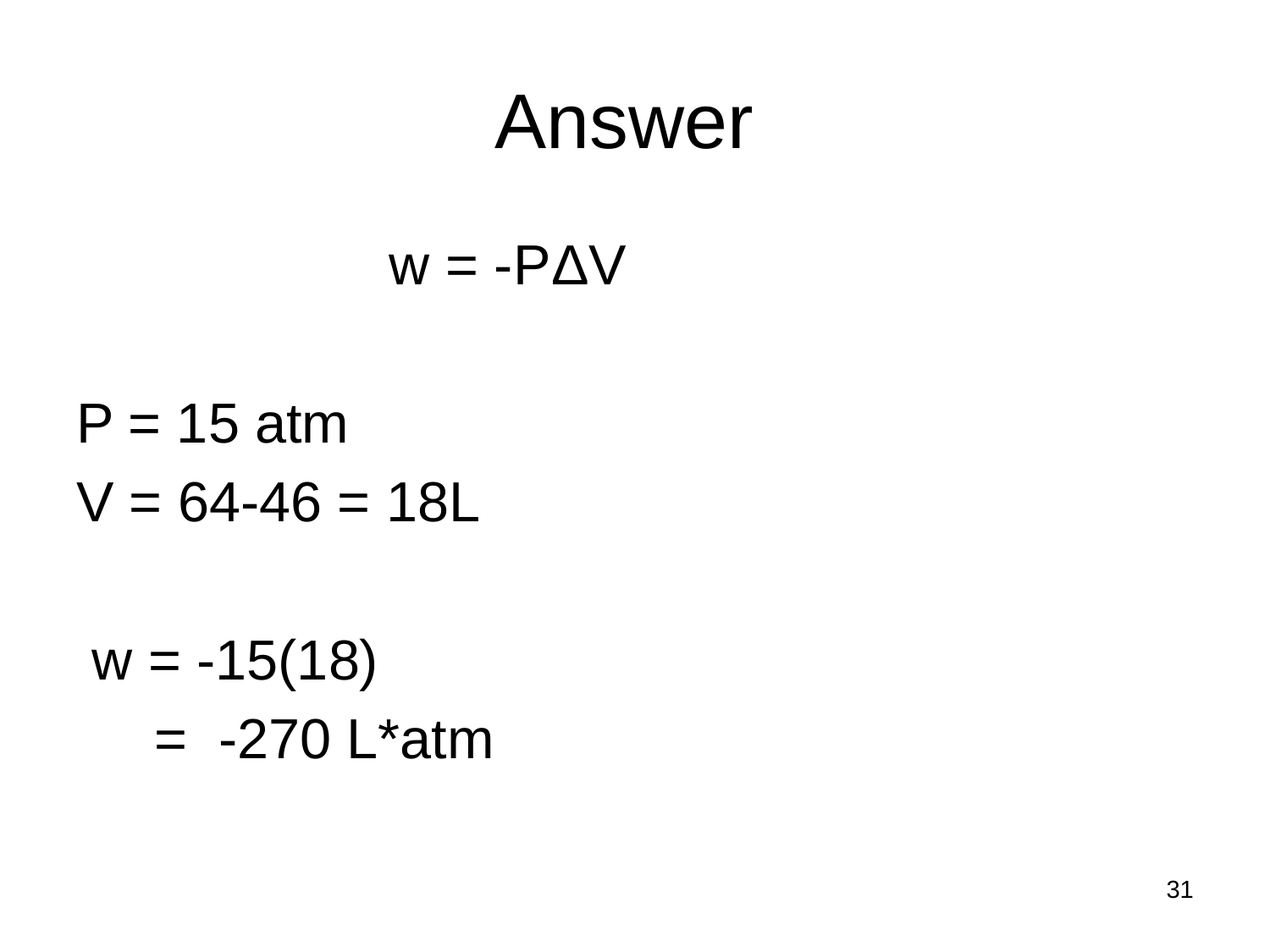

# Answer
                    w = -PΔV

P = 15 atm
V = 64-46 = 18L

 w = -15(18)
     =  -270 L*atm
31